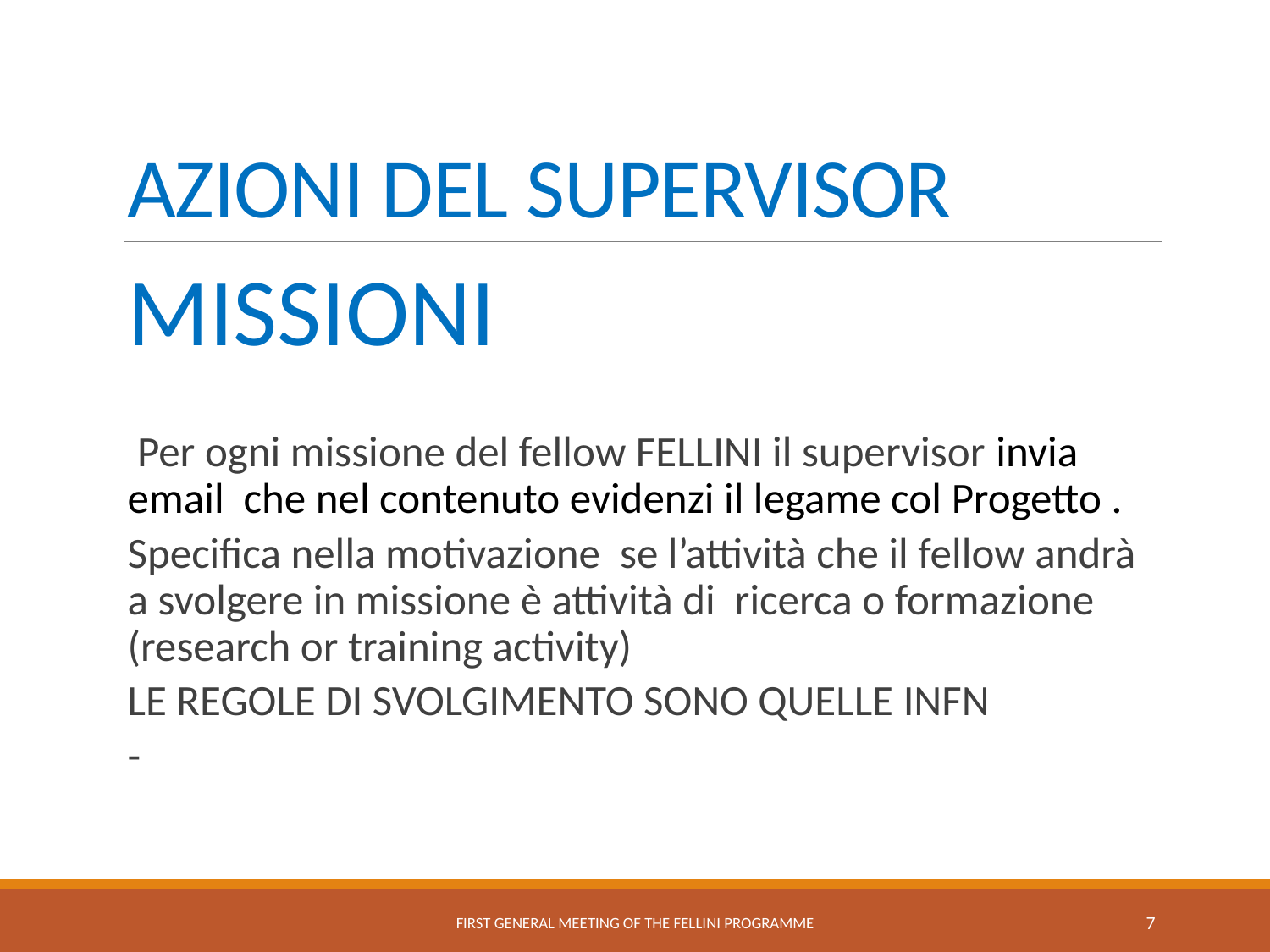

# AZIONI DEL SUPERVISOR
MISSIONI

 Per ogni missione del fellow FELLINI il supervisor invia  email  che nel contenuto evidenzi il legame col Progetto .
Specifica nella motivazione  se l’attività che il fellow andrà a svolgere in missione è attività di  ricerca o formazione (research or training activity)
LE REGOLE DI SVOLGIMENTO SONO QUELLE INFN
-

FIRST GENERAL MEETING OF THE FELLINI PROGRAMME
7